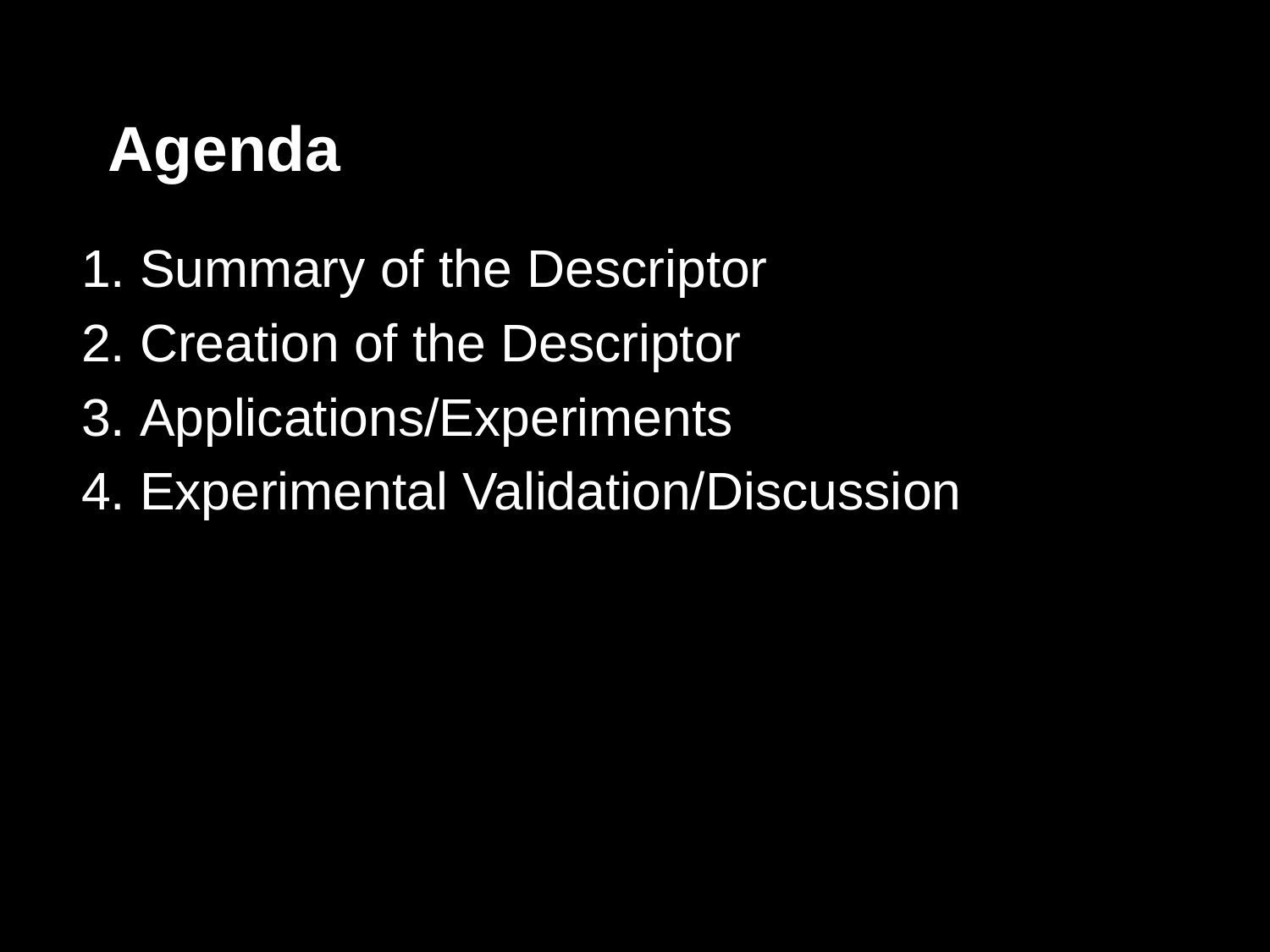

# Agenda
Summary of the Descriptor
Creation of the Descriptor
Applications/Experiments
Experimental Validation/Discussion